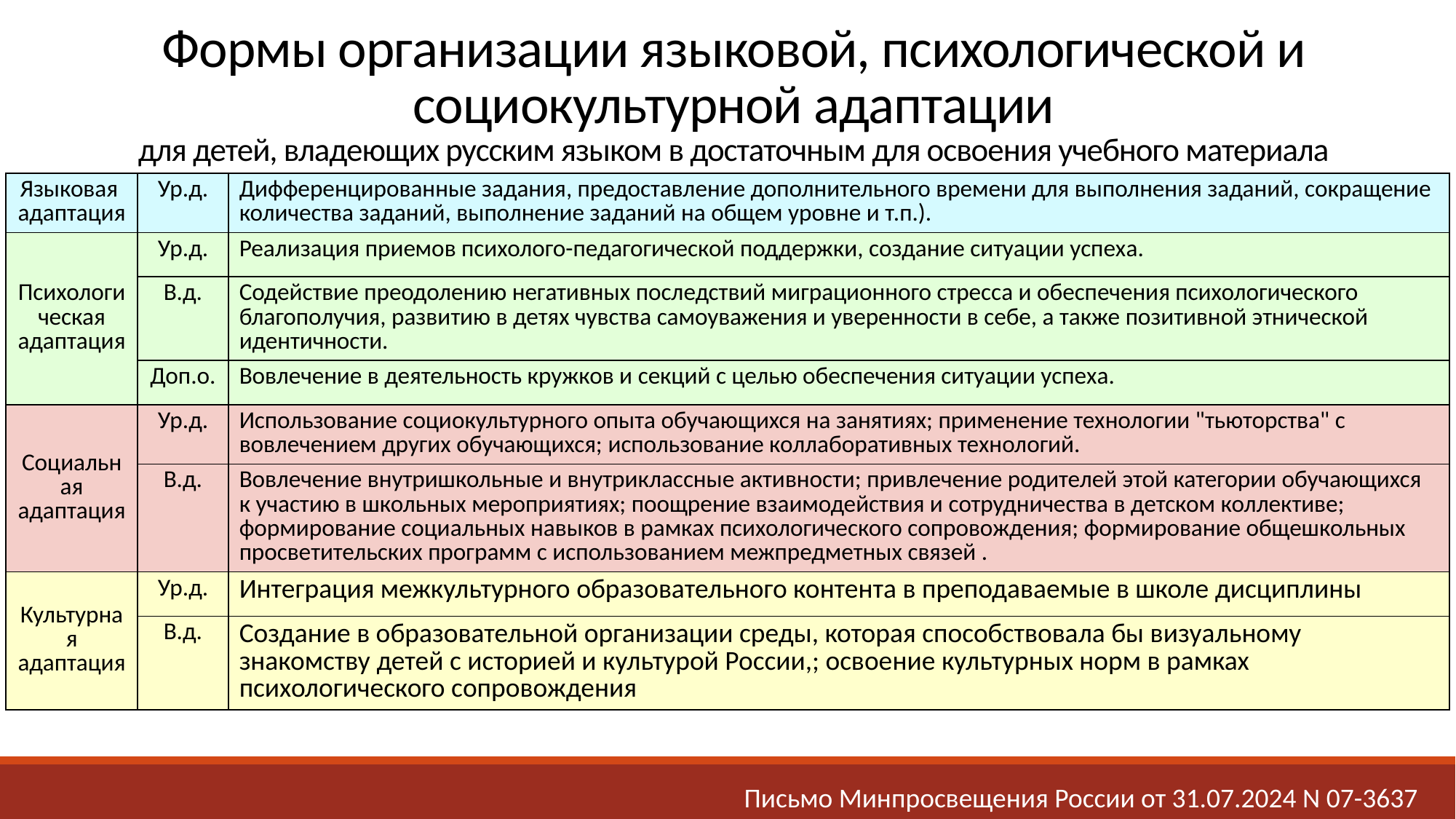

# Формы организации языковой, психологической и социокультурной адаптации для детей, владеющих русским языком в достаточным для освоения учебного материала
| Языковая адаптация | Ур.д. | Дифференцированные задания, предоставление дополнительного времени для выполнения заданий, сокращение количества заданий, выполнение заданий на общем уровне и т.п.). |
| --- | --- | --- |
| Психологическая адаптация | Ур.д. | Реализация приемов психолого-педагогической поддержки, создание ситуации успеха. |
|  | В.д. | Содействие преодолению негативных последствий миграционного стресса и обеспечения психологического благополучия, развитию в детях чувства самоуважения и уверенности в себе, а также позитивной этнической идентичности. |
|  | Доп.о. | Вовлечение в деятельность кружков и секций с целью обеспечения ситуации успеха. |
| Социальная адаптация | Ур.д. | Использование социокультурного опыта обучающихся на занятиях; применение технологии "тьюторства" с вовлечением других обучающихся; использование коллаборативных технологий. |
|  | В.д. | Вовлечение внутришкольные и внутриклассные активности; привлечение родителей этой категории обучающихся к участию в школьных мероприятиях; поощрение взаимодействия и сотрудничества в детском коллективе; формирование социальных навыков в рамках психологического сопровождения; формирование общешкольных просветительских программ с использованием межпредметных связей . |
| Культурная адаптация | Ур.д. | Интеграция межкультурного образовательного контента в преподаваемые в школе дисциплины |
|  | В.д. | Создание в образовательной организации среды, которая способствовала бы визуальному знакомству детей с историей и культурой России,; освоение культурных норм в рамках психологического сопровождения |
Письмо Минпросвещения России от 31.07.2024 N 07-3637